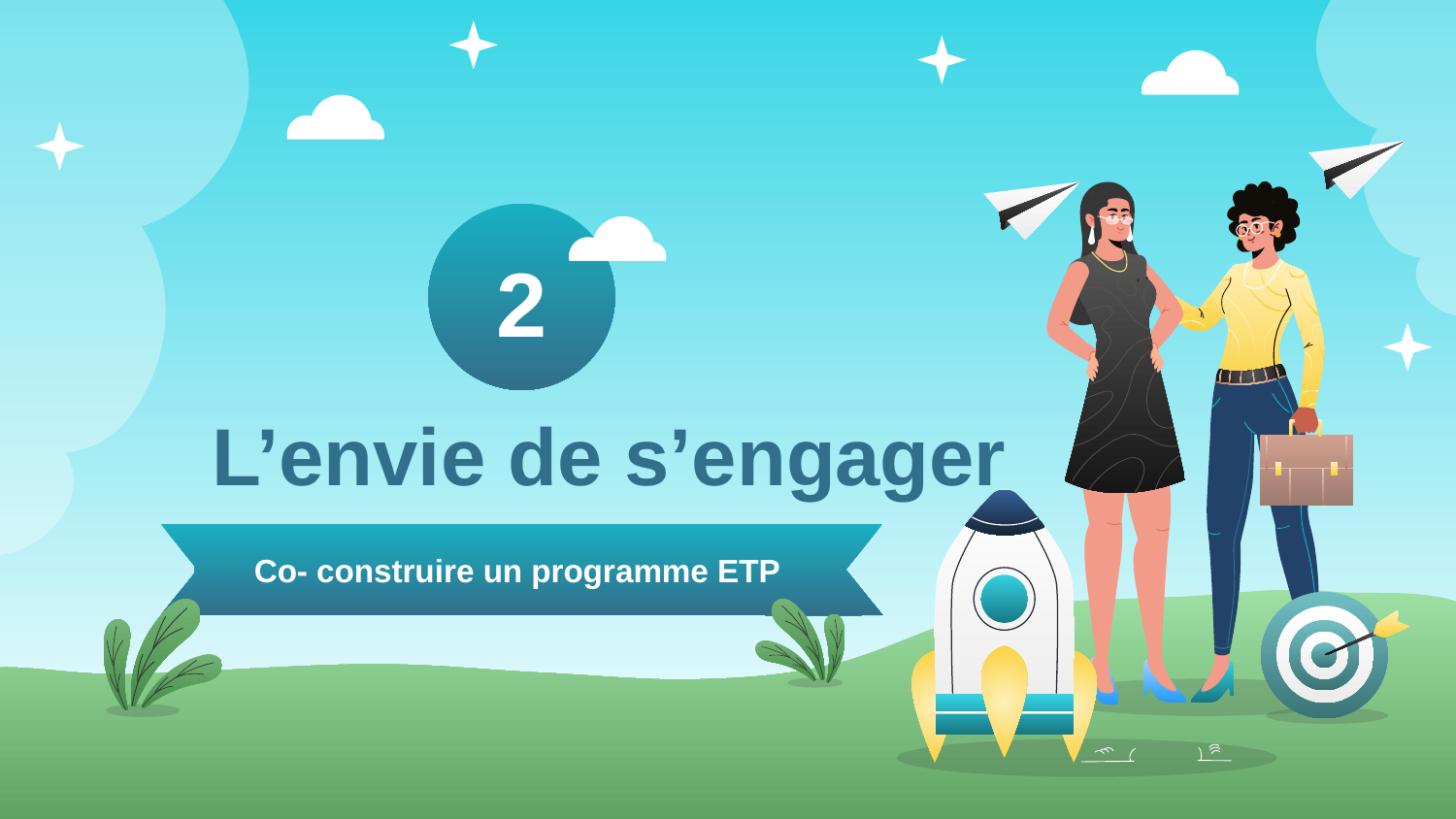

2

# L’envie de s’engager

Co- construire un programme ETP